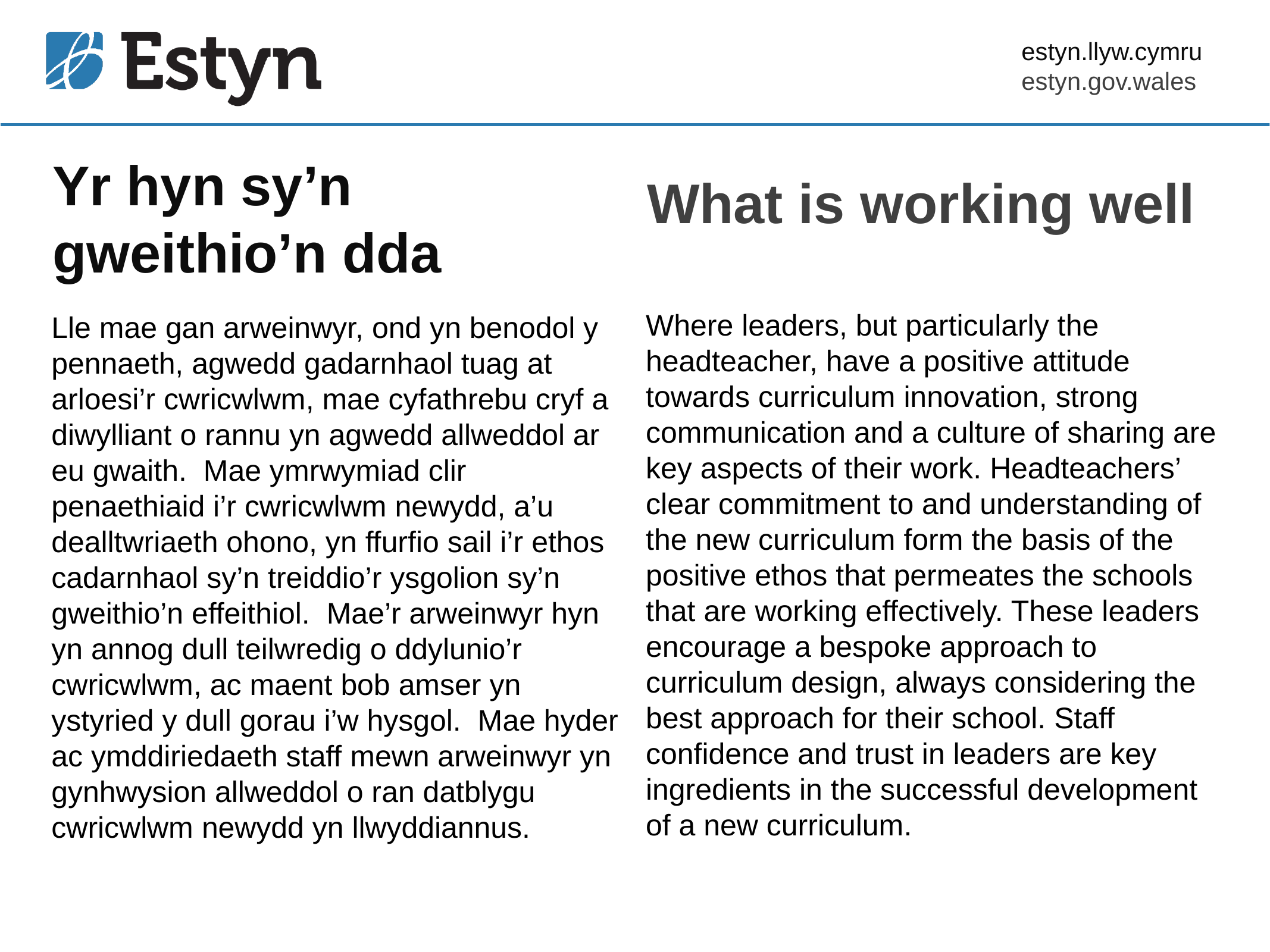

# Yr hyn sy’n gweithio’n dda
What is working well
Where leaders, but particularly the headteacher, have a positive attitude towards curriculum innovation, strong communication and a culture of sharing are key aspects of their work. Headteachers’ clear commitment to and understanding of the new curriculum form the basis of the positive ethos that permeates the schools that are working effectively. These leaders encourage a bespoke approach to curriculum design, always considering the best approach for their school. Staff confidence and trust in leaders are key ingredients in the successful development of a new curriculum.
Lle mae gan arweinwyr, ond yn benodol y pennaeth, agwedd gadarnhaol tuag at arloesi’r cwricwlwm, mae cyfathrebu cryf a diwylliant o rannu yn agwedd allweddol ar eu gwaith.  Mae ymrwymiad clir penaethiaid i’r cwricwlwm newydd, a’u dealltwriaeth ohono, yn ffurfio sail i’r ethos cadarnhaol sy’n treiddio’r ysgolion sy’n gweithio’n effeithiol.  Mae’r arweinwyr hyn yn annog dull teilwredig o ddylunio’r cwricwlwm, ac maent bob amser yn ystyried y dull gorau i’w hysgol.  Mae hyder ac ymddiriedaeth staff mewn arweinwyr yn gynhwysion allweddol o ran datblygu cwricwlwm newydd yn llwyddiannus.